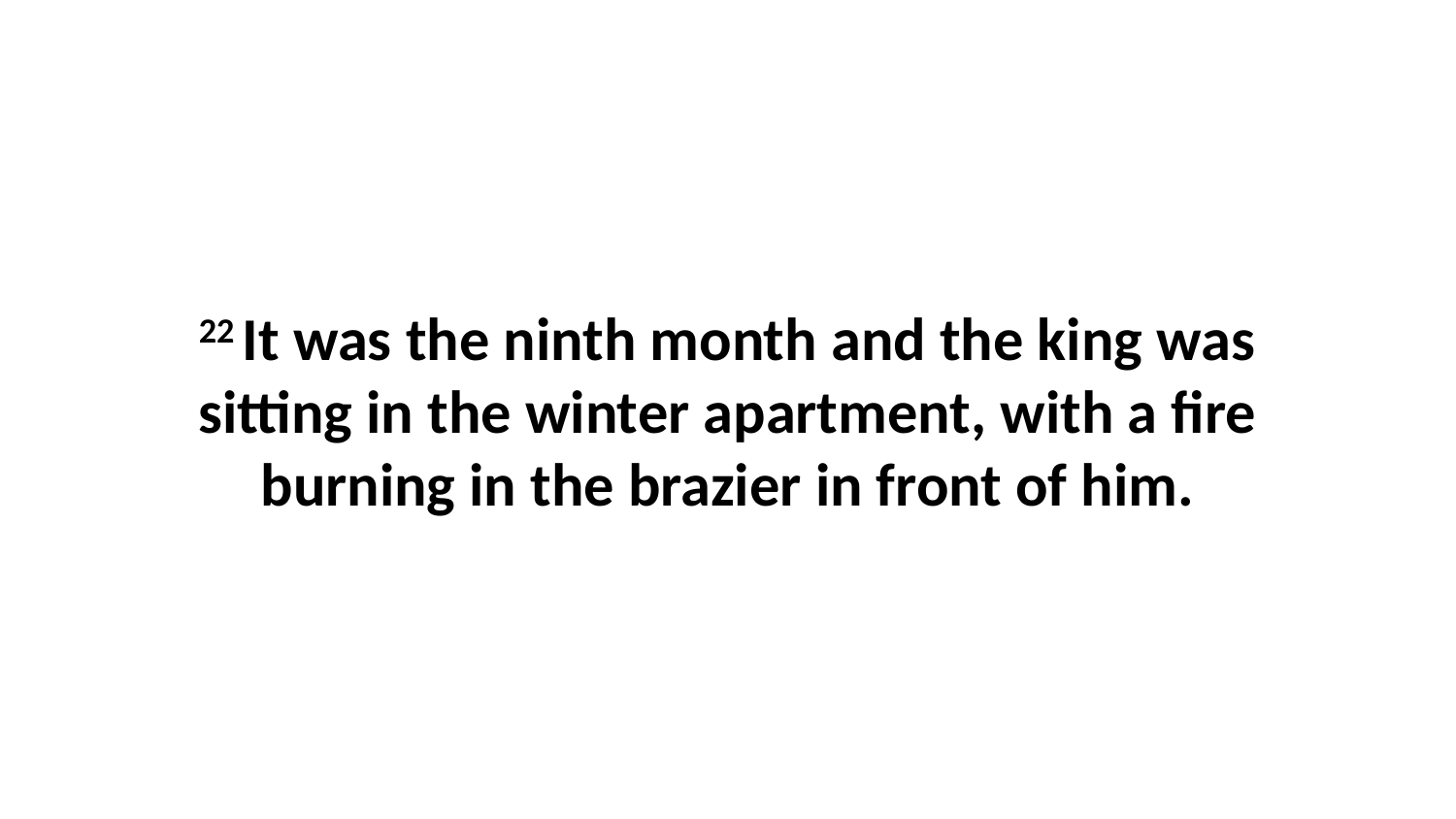

22 It was the ninth month and the king was sitting in the winter apartment, with a fire burning in the brazier in front of him.